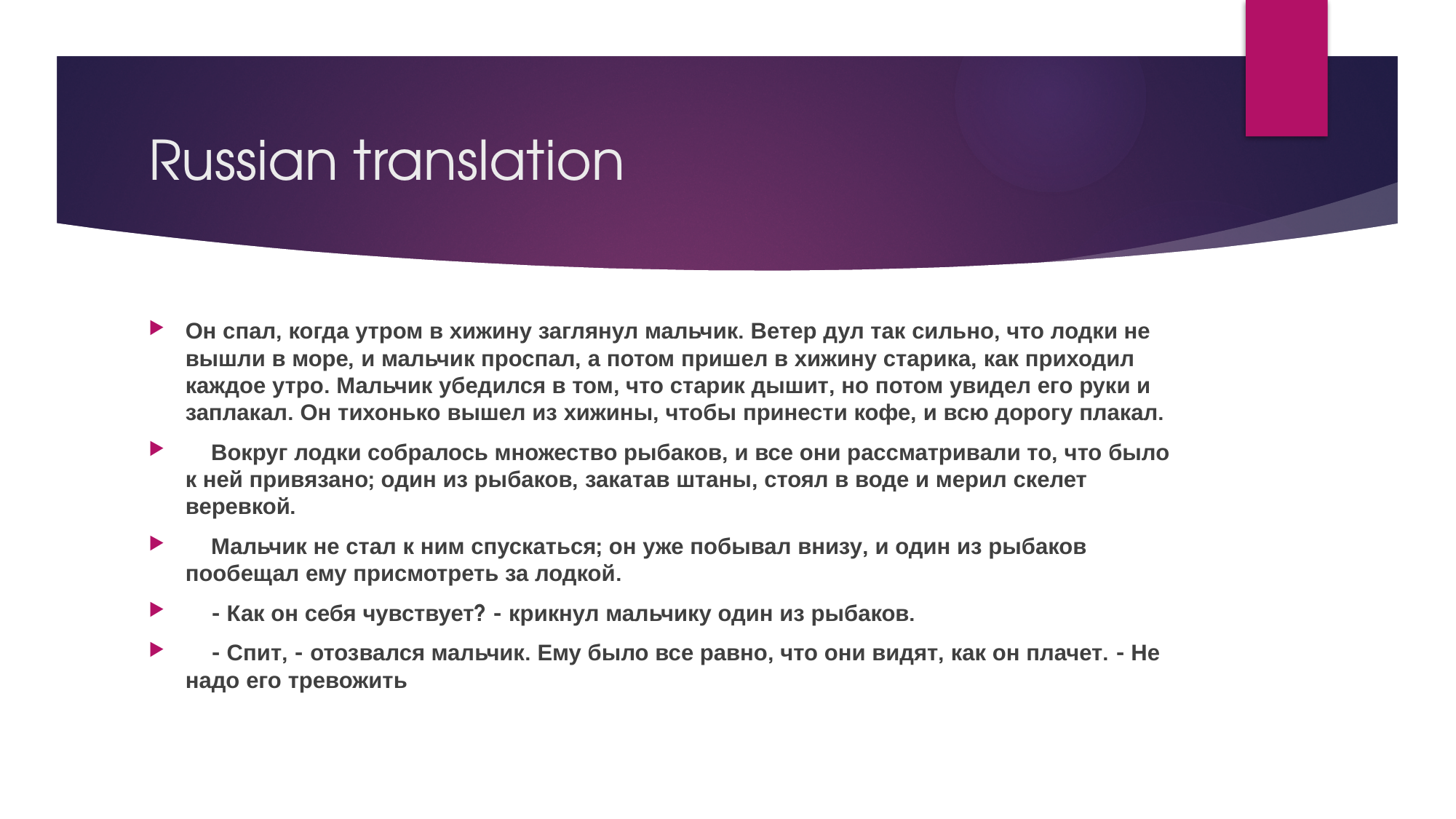

# Russian translation
Он спал, когда утром в хижину заглянул мальчик. Ветер дул так сильно, что лодки не вышли в море, и мальчик проспал, а потом пришел в хижину старика, как приходил каждое утро. Мальчик убедился в том, что старик дышит, но потом увидел его руки и заплакал. Он тихонько вышел из хижины, чтобы принести кофе, и всю дорогу плакал.
    Вокруг лодки собралось множество рыбаков, и все они рассматривали то, что было к ней привязано; один из рыбаков, закатав штаны, стоял в воде и мерил скелет веревкой.
    Мальчик не стал к ним спускаться; он уже побывал внизу, и один из рыбаков пообещал ему присмотреть за лодкой.
    - Как он себя чувствует? - крикнул мальчику один из рыбаков.
    - Спит, - отозвался мальчик. Ему было все равно, что они видят, как он плачет. - Не надо его тревожить